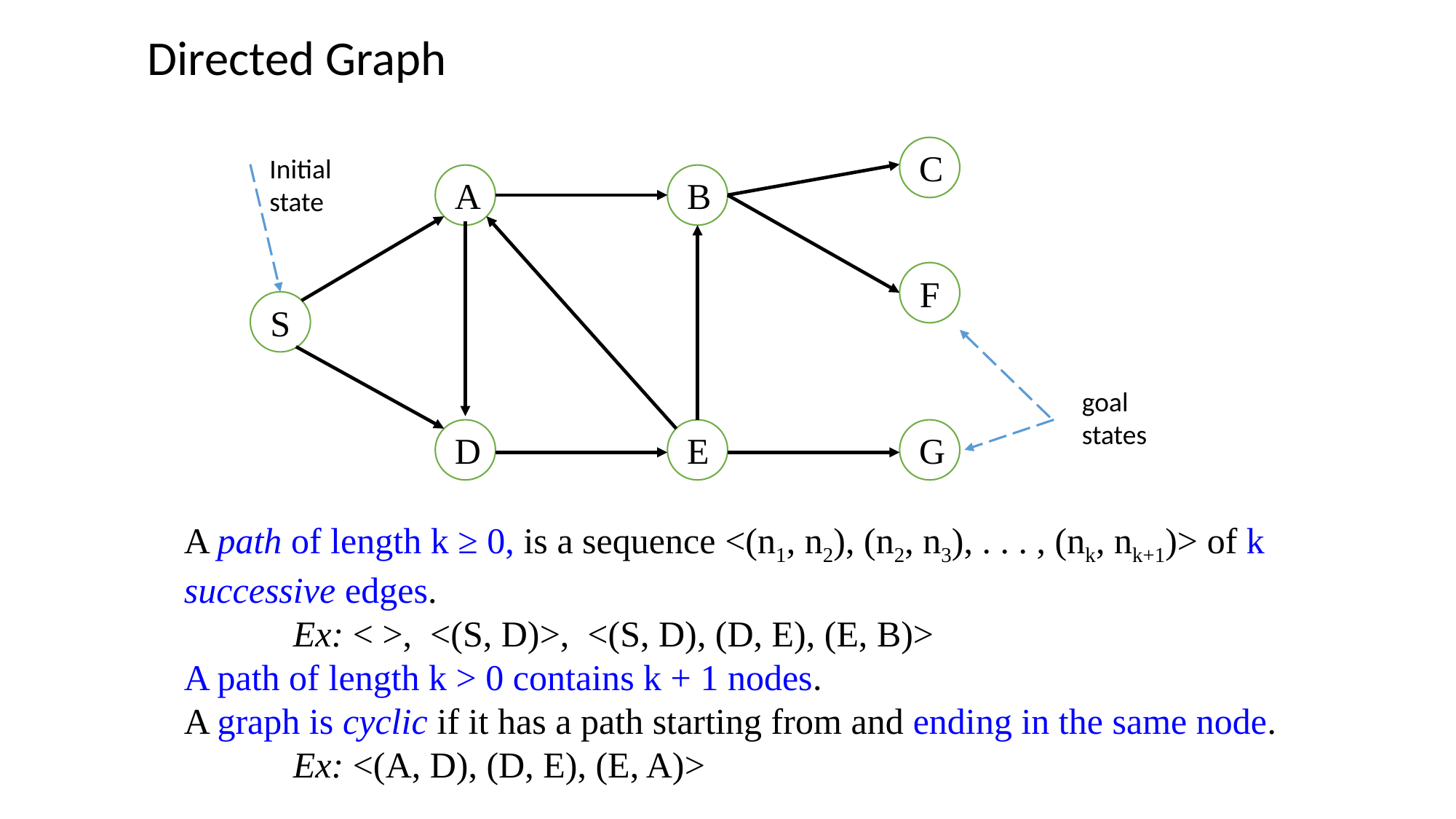

Directed Graph
C
Initial state
A
B
F
S
goal states
G
D
E
A path of length k ≥ 0, is a sequence <(n1, n2), (n2, n3), . . . , (nk, nk+1)> of k successive edges.
	Ex: < >,  <(S, D)>,  <(S, D), (D, E), (E, B)>
A path of length k > 0 contains k + 1 nodes.
A graph is cyclic if it has a path starting from and ending in the same node. 	Ex: <(A, D), (D, E), (E, A)>